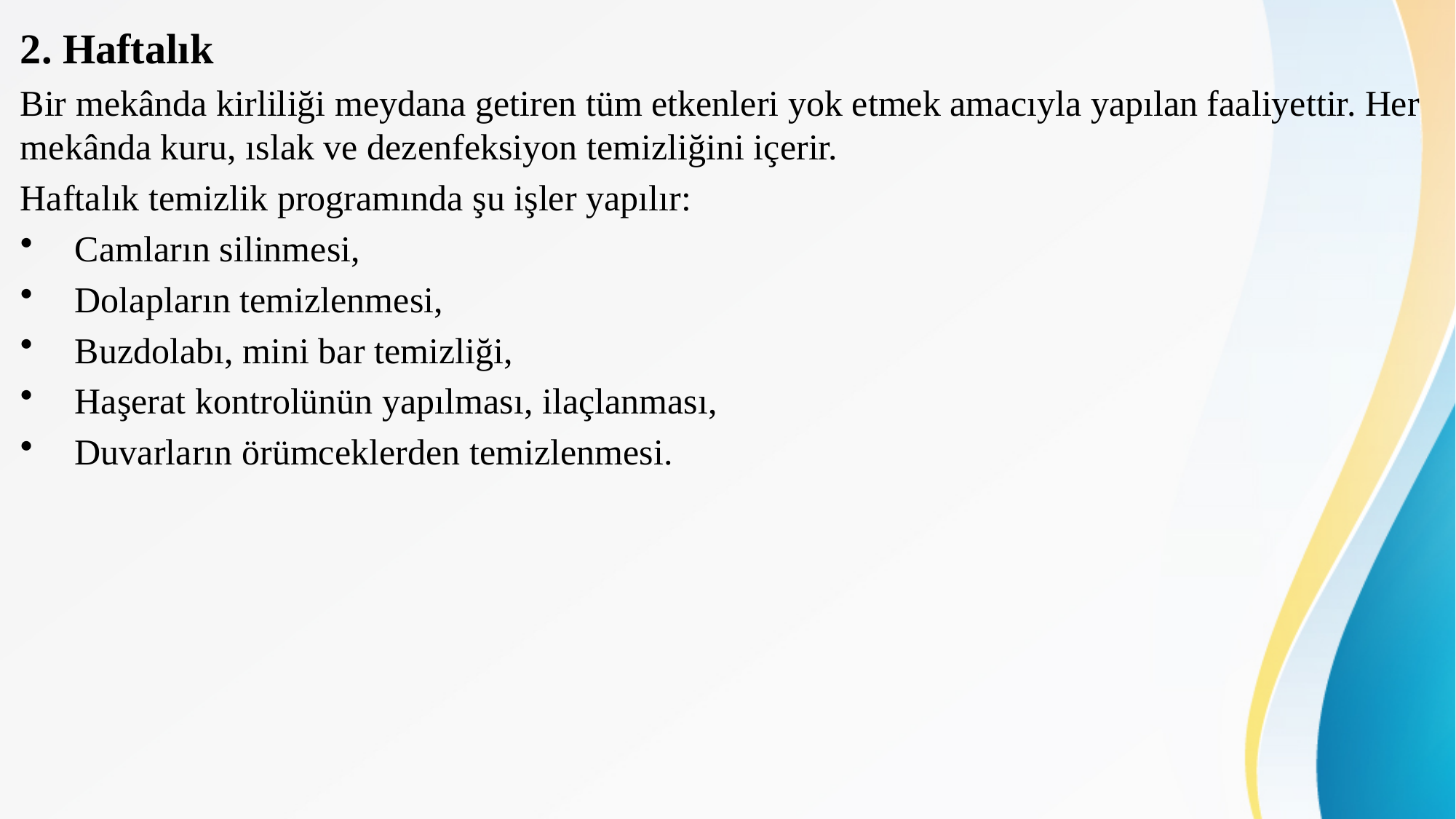

2. Haftalık
Bir mekânda kirliliği meydana getiren tüm etkenleri yok etmek amacıyla yapılan faaliyettir. Her mekânda kuru, ıslak ve dezenfeksiyon temizliğini içerir.
Haftalık temizlik programında şu işler yapılır:
Camların silinmesi,
Dolapların temizlenmesi,
Buzdolabı, mini bar temizliği,
Haşerat kontrolünün yapılması, ilaçlanması,
Duvarların örümceklerden temizlenmesi.